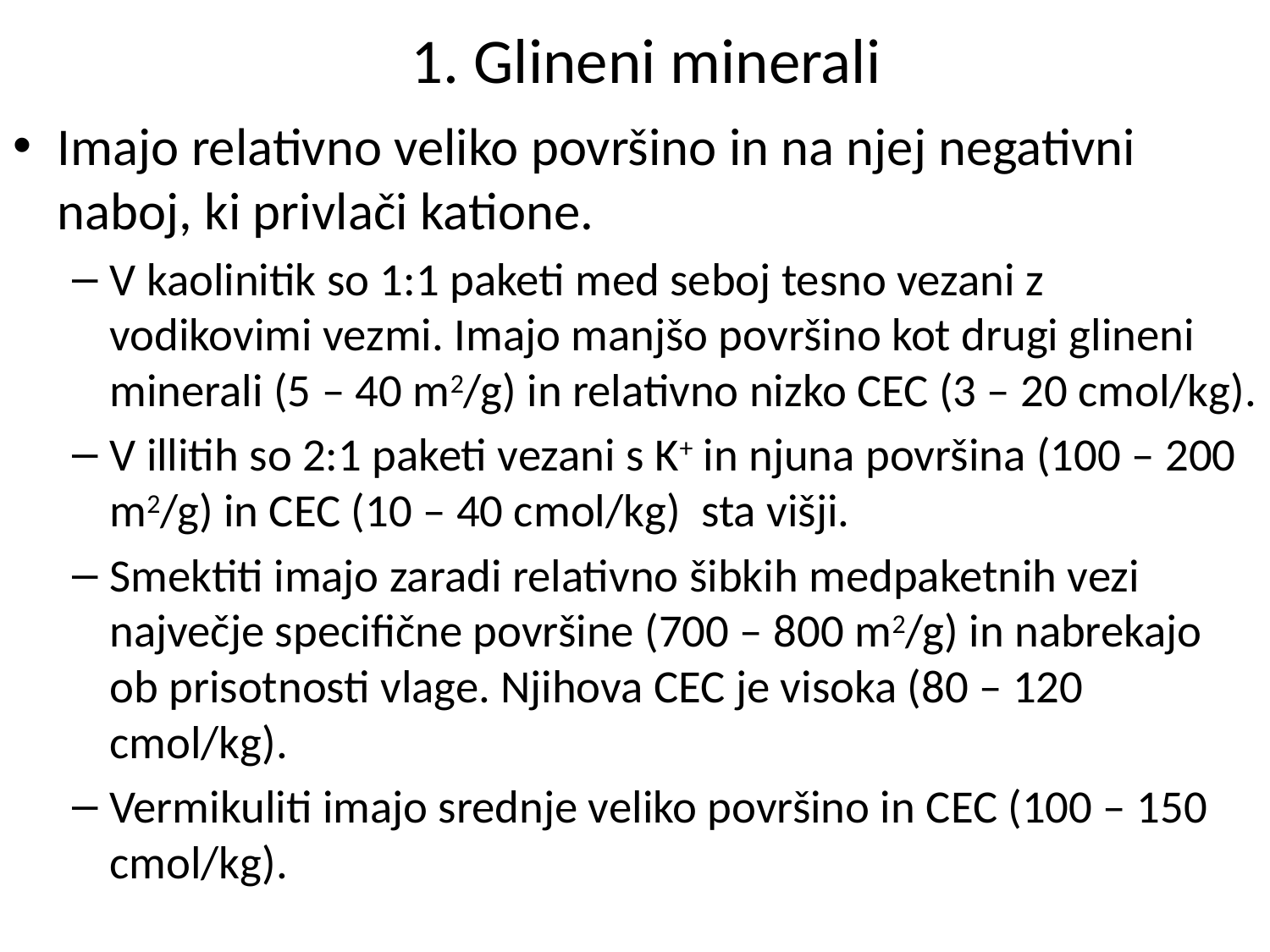

# 1. Glineni minerali
Imajo relativno veliko površino in na njej negativni naboj, ki privlači katione.
V kaolinitik so 1:1 paketi med seboj tesno vezani z vodikovimi vezmi. Imajo manjšo površino kot drugi glineni minerali (5 – 40 m2/g) in relativno nizko CEC (3 – 20 cmol/kg).
V illitih so 2:1 paketi vezani s K+ in njuna površina (100 – 200 m2/g) in CEC (10 – 40 cmol/kg)  sta višji.
Smektiti imajo zaradi relativno šibkih medpaketnih vezi največje specifične površine (700 – 800 m2/g) in nabrekajo ob prisotnosti vlage. Njihova CEC je visoka (80 – 120 cmol/kg).
Vermikuliti imajo srednje veliko površino in CEC (100 – 150 cmol/kg).